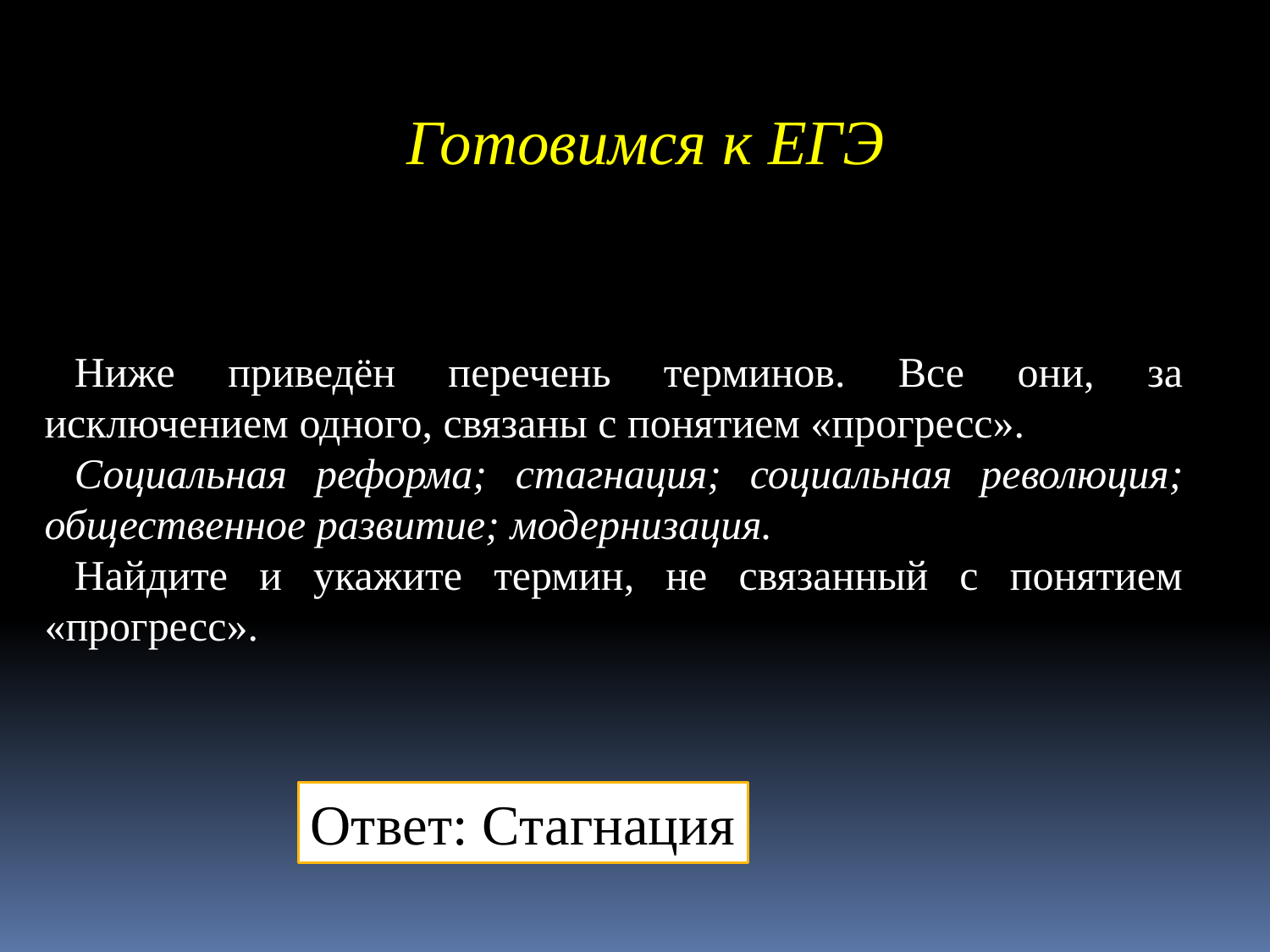

Готовимся к ЕГЭ
Ниже приведён перечень терминов. Все они, за исключением одного, связаны с понятием «прогресс».
Социальная реформа; стагнация; социальная революция; общественное развитие; модернизация.
Найдите и укажите термин, не связанный с понятием «прогресс».
Ответ: Стагнация